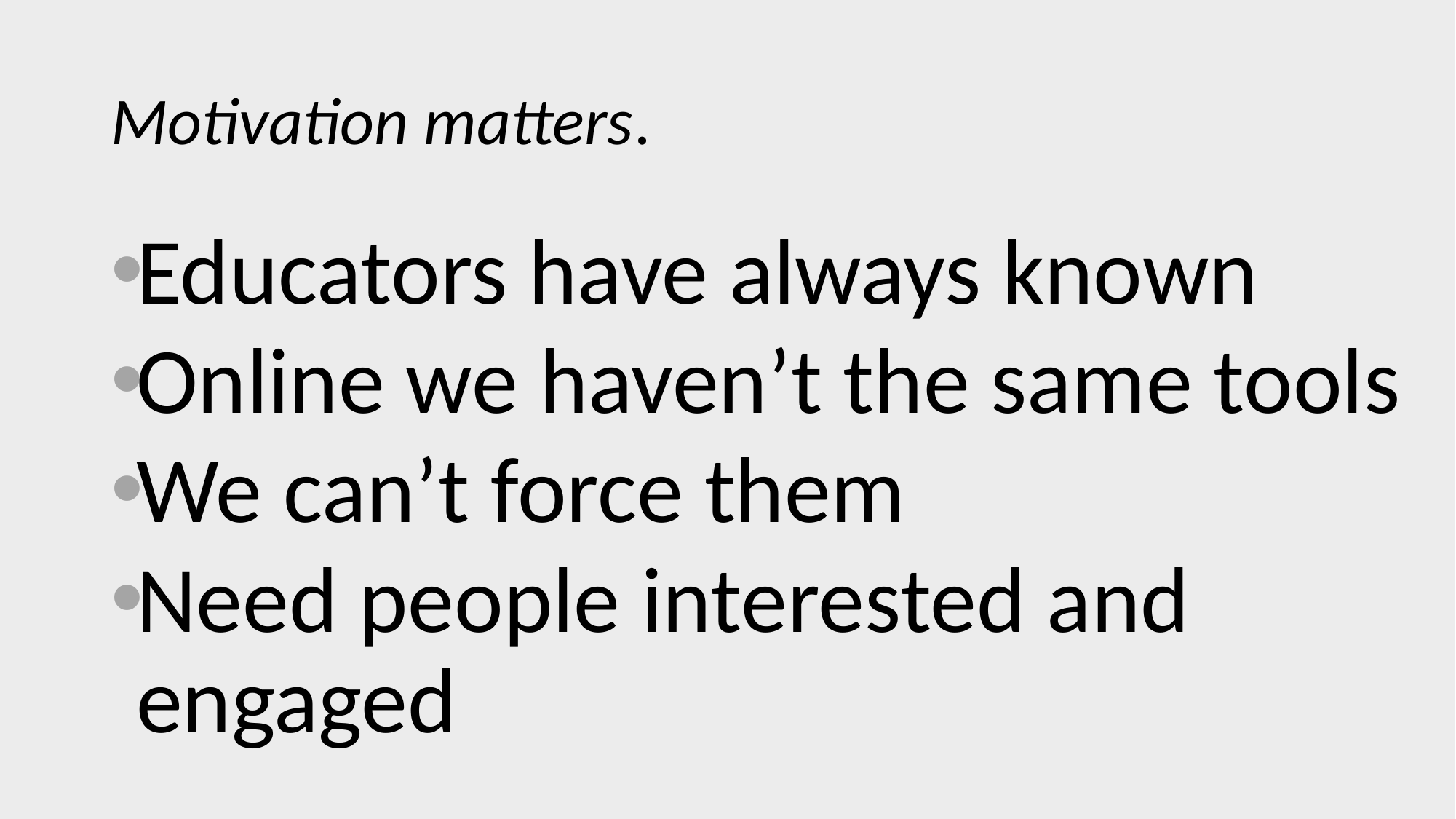

# Motivation matters.
Educators have always known
Online we haven’t the same tools
We can’t force them
Need people interested and engaged